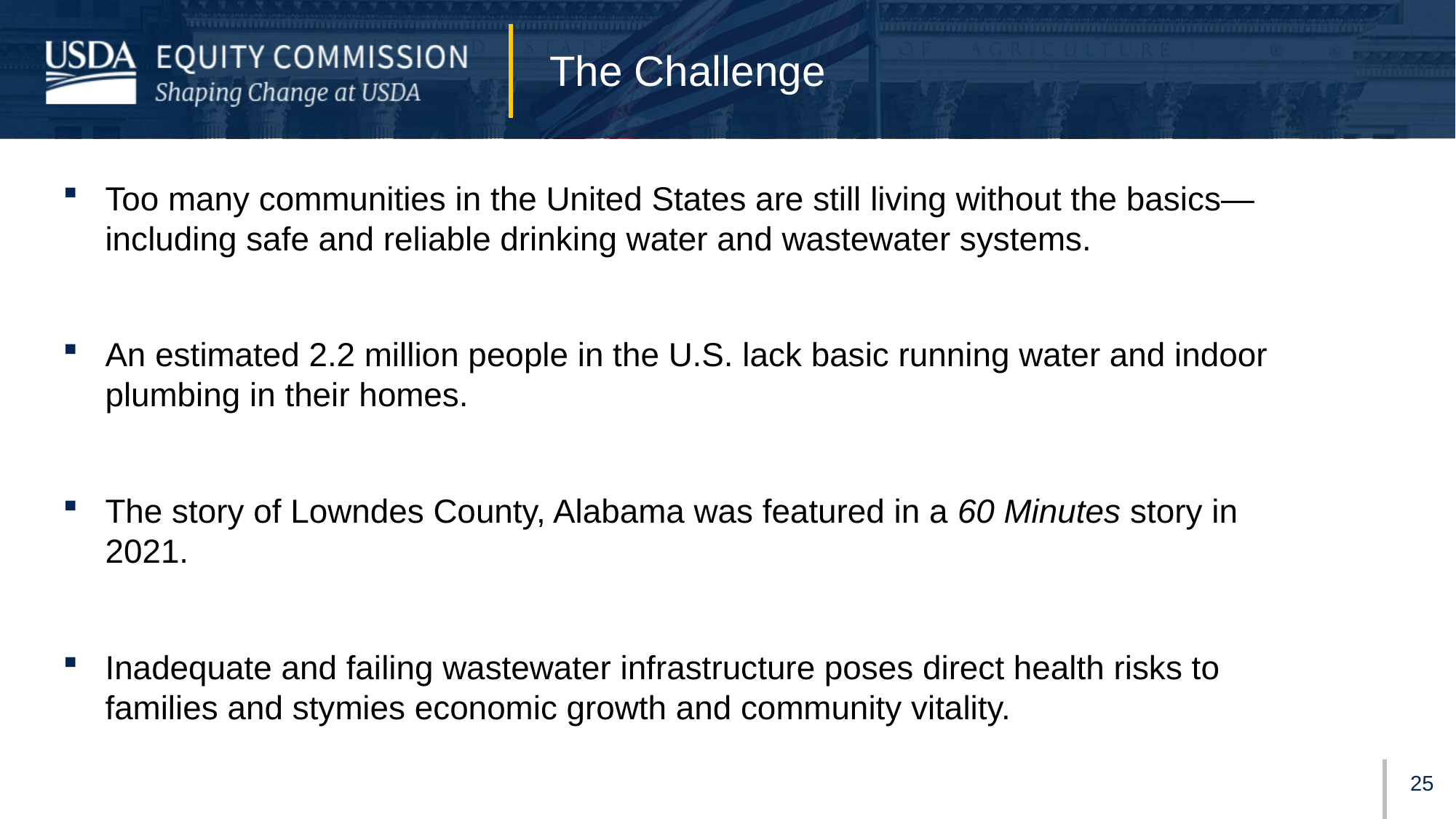

# The Challenge
Too many communities in the United States are still living without the basics—including safe and reliable drinking water and wastewater systems.

An estimated 2.2 million people in the U.S. lack basic running water and indoor plumbing in their homes.

The story of Lowndes County, Alabama was featured in a 60 Minutes story in 2021.

Inadequate and failing wastewater infrastructure poses direct health risks to families and stymies economic growth and community vitality.
25